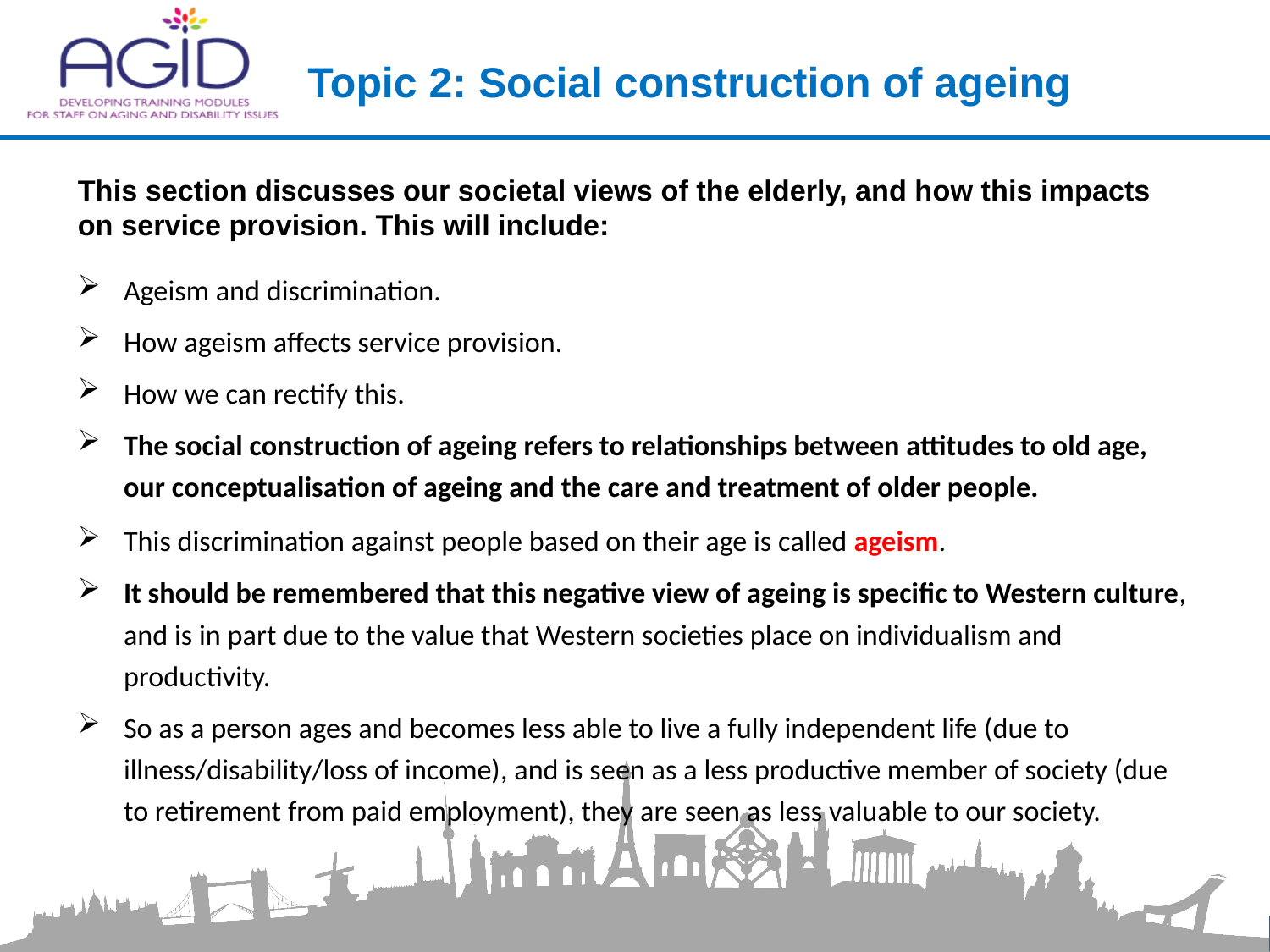

# Topic 2: Social construction of ageing
This section discusses our societal views of the elderly, and how this impacts on service provision. This will include:
Ageism and discrimination.
How ageism affects service provision.
How we can rectify this.
The social construction of ageing refers to relationships between attitudes to old age, our conceptualisation of ageing and the care and treatment of older people.
This discrimination against people based on their age is called ageism.
It should be remembered that this negative view of ageing is specific to Western culture, and is in part due to the value that Western societies place on individualism and productivity.
So as a person ages and becomes less able to live a fully independent life (due to illness/disability/loss of income), and is seen as a less productive member of society (due to retirement from paid employment), they are seen as less valuable to our society.